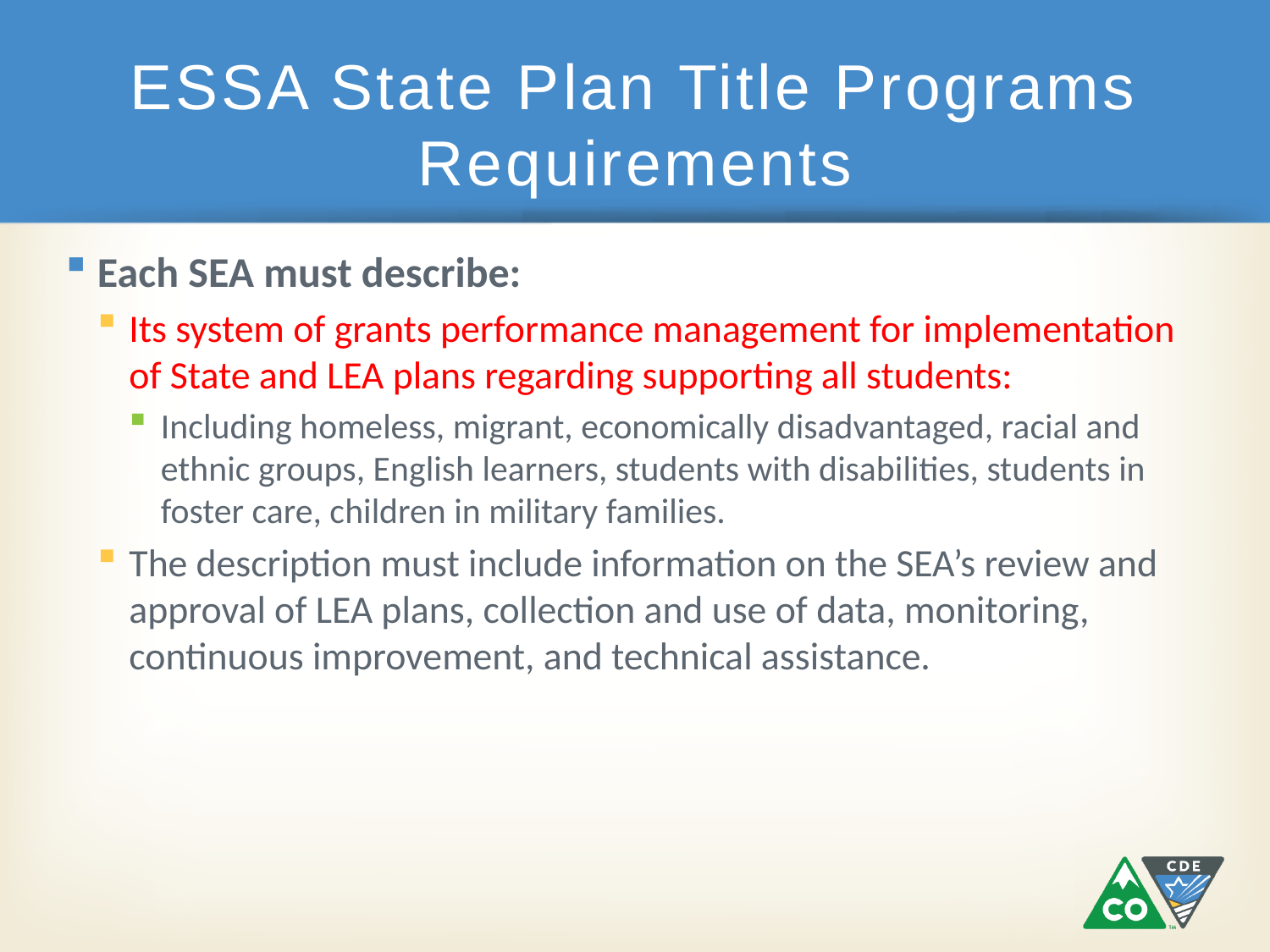

# ESSA State Plan Title Programs Requirements
Each SEA must describe:
Its system of grants performance management for implementation of State and LEA plans regarding supporting all students:
Including homeless, migrant, economically disadvantaged, racial and ethnic groups, English learners, students with disabilities, students in foster care, children in military families.
The description must include information on the SEA’s review and approval of LEA plans, collection and use of data, monitoring, continuous improvement, and technical assistance.